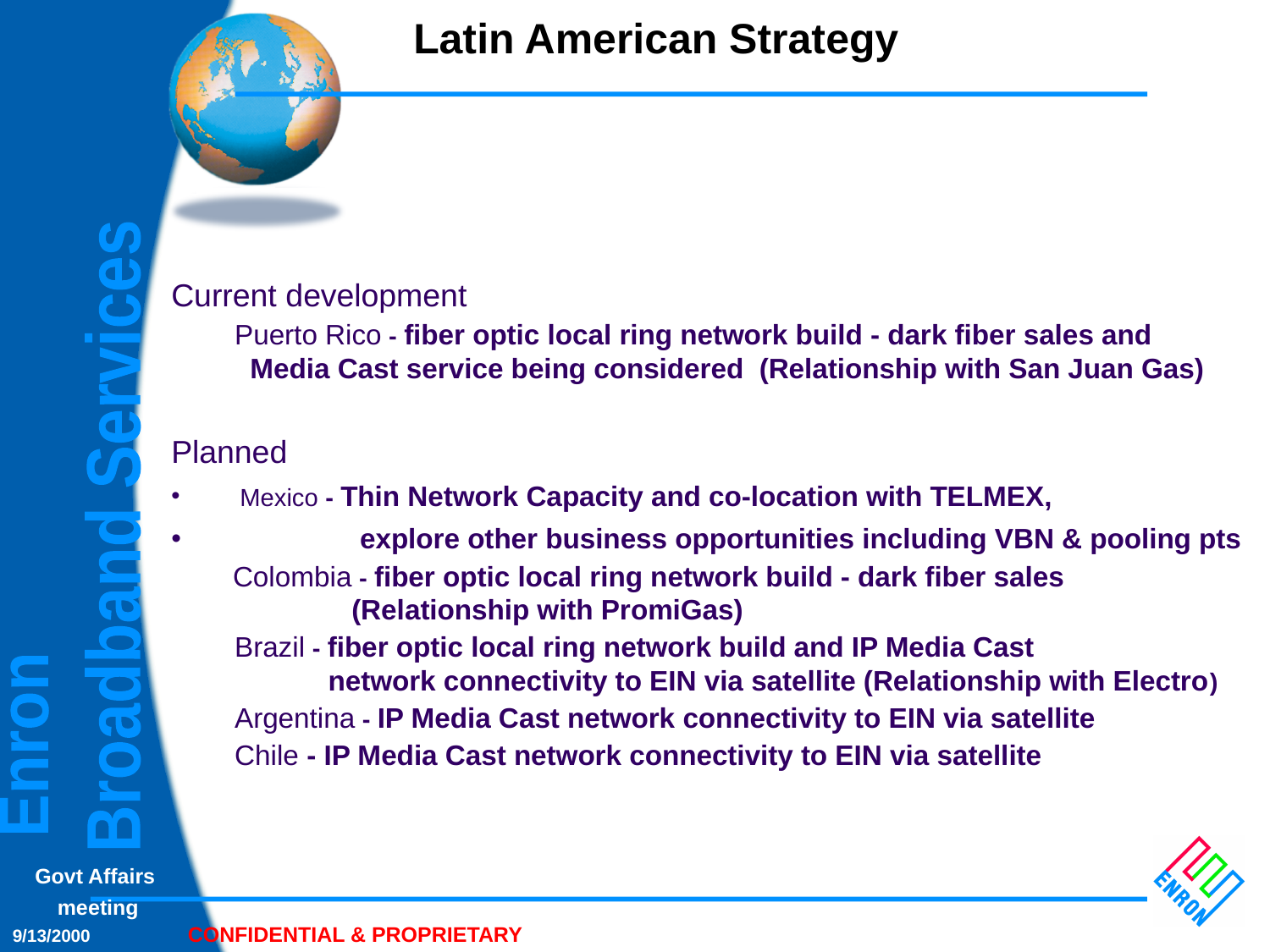

# Latin American Strategy

Current development
  Puerto Rico - fiber optic local ring network build - dark fiber sales and
    Media Cast service being considered  (Relationship with San Juan Gas)

Planned
   Mexico - Thin Network Capacity and co-location with TELMEX,
                  explore other business opportunities including VBN & pooling pts
  Colombia - fiber optic local ring network build - dark fiber sales
                 (Relationship with PromiGas)
  Brazil - fiber optic local ring network build and IP Media Cast
              network connectivity to EIN via satellite (Relationship with Electro)
  Argentina - IP Media Cast network connectivity to EIN via satellite
  Chile - IP Media Cast network connectivity to EIN via satellite